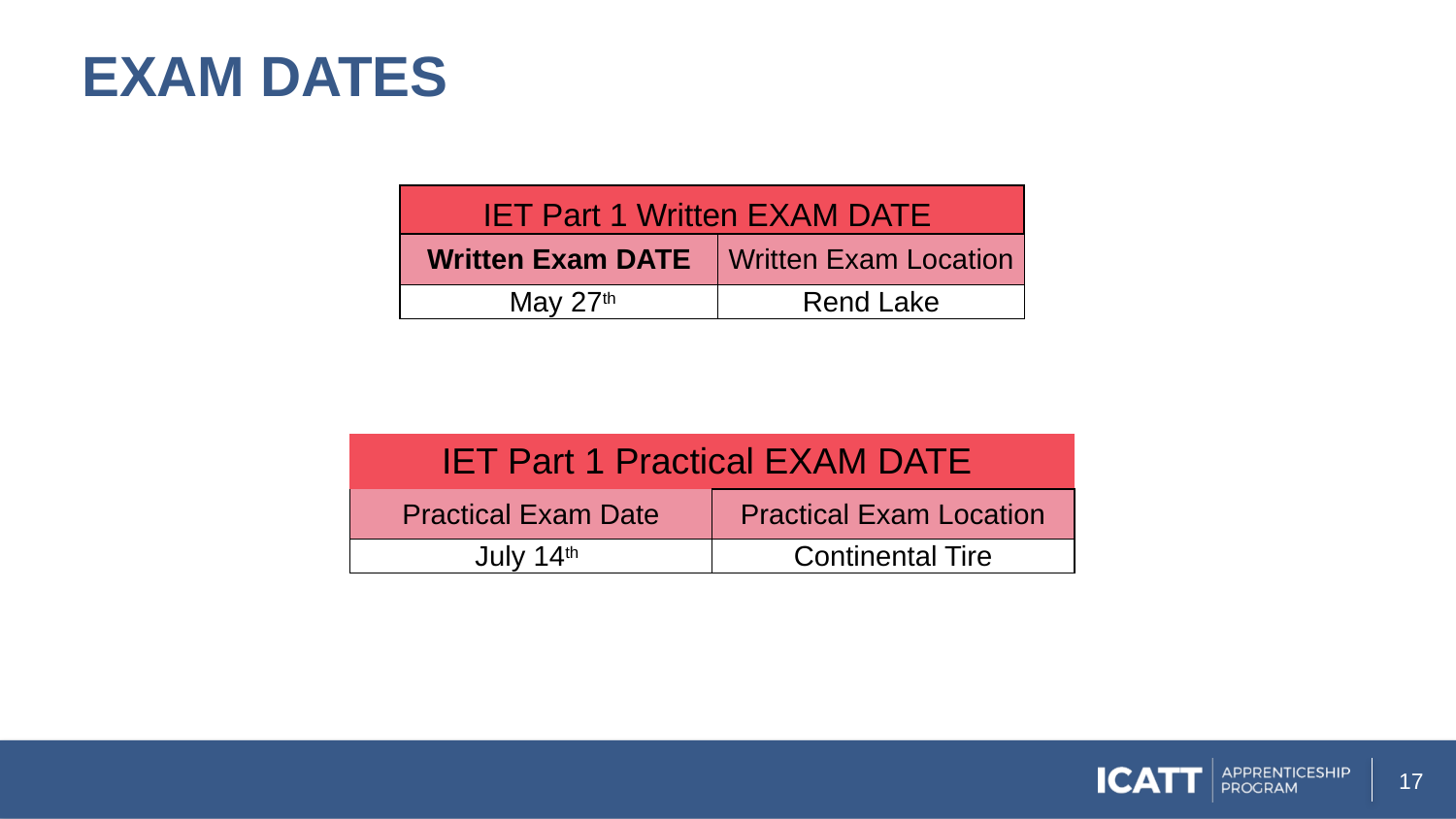

EXAM DATES

| IET Part 1 Written EXAM DATE |  |
| --- | --- |
| Written Exam DATE | Written Exam Location |
| May 27th | Rend Lake |
| IET Part 1 Practical EXAM DATE |  |
| --- | --- |
| Practical Exam Date | Practical Exam Location |
| July 14th | Continental Tire |
17